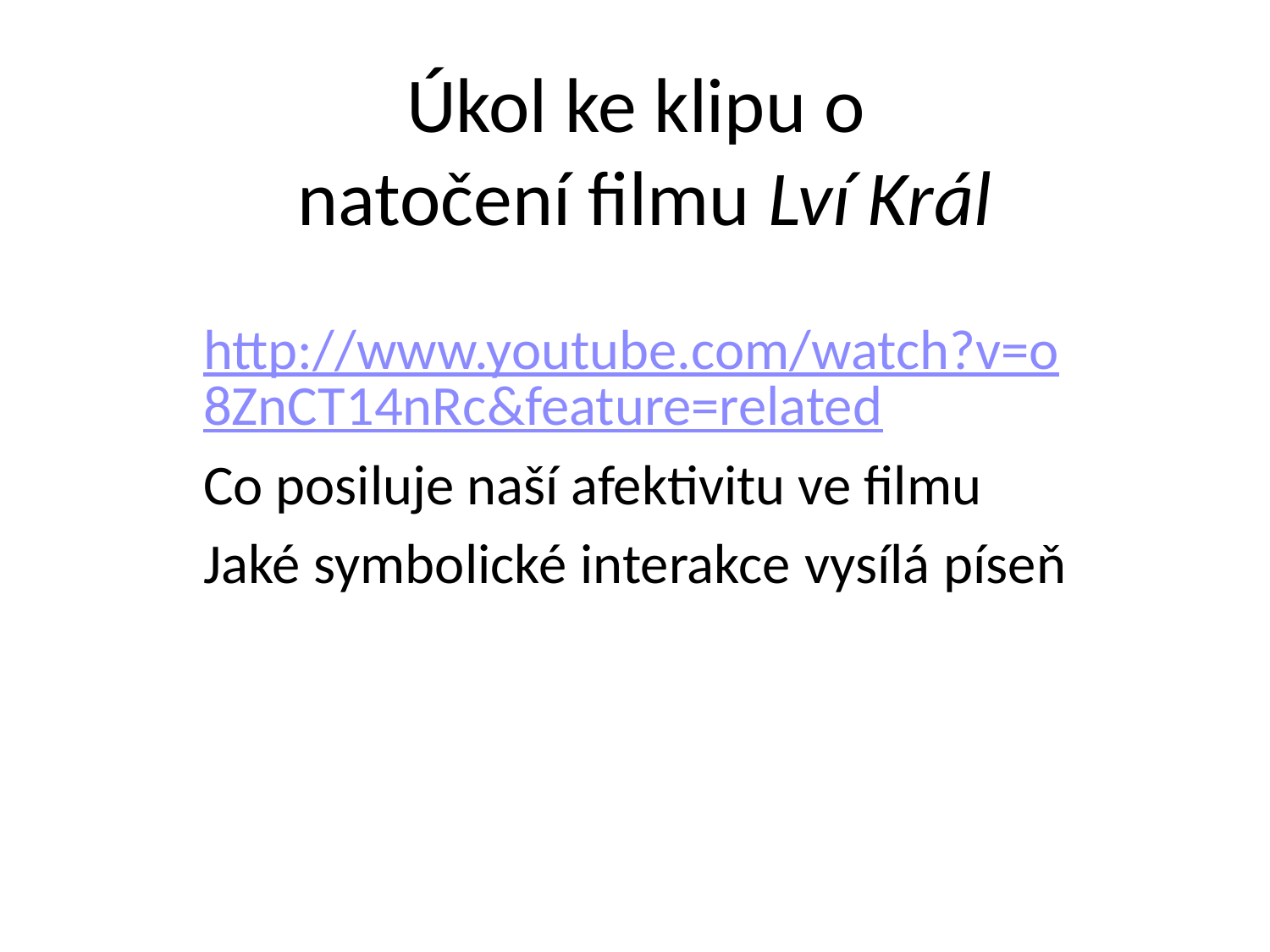

# Úkol ke klipu o natočení filmu Lví Král
http://www.youtube.com/watch?v=o8ZnCT14nRc&feature=related
Co posiluje naší afektivitu ve filmu
Jaké symbolické interakce vysílá píseň